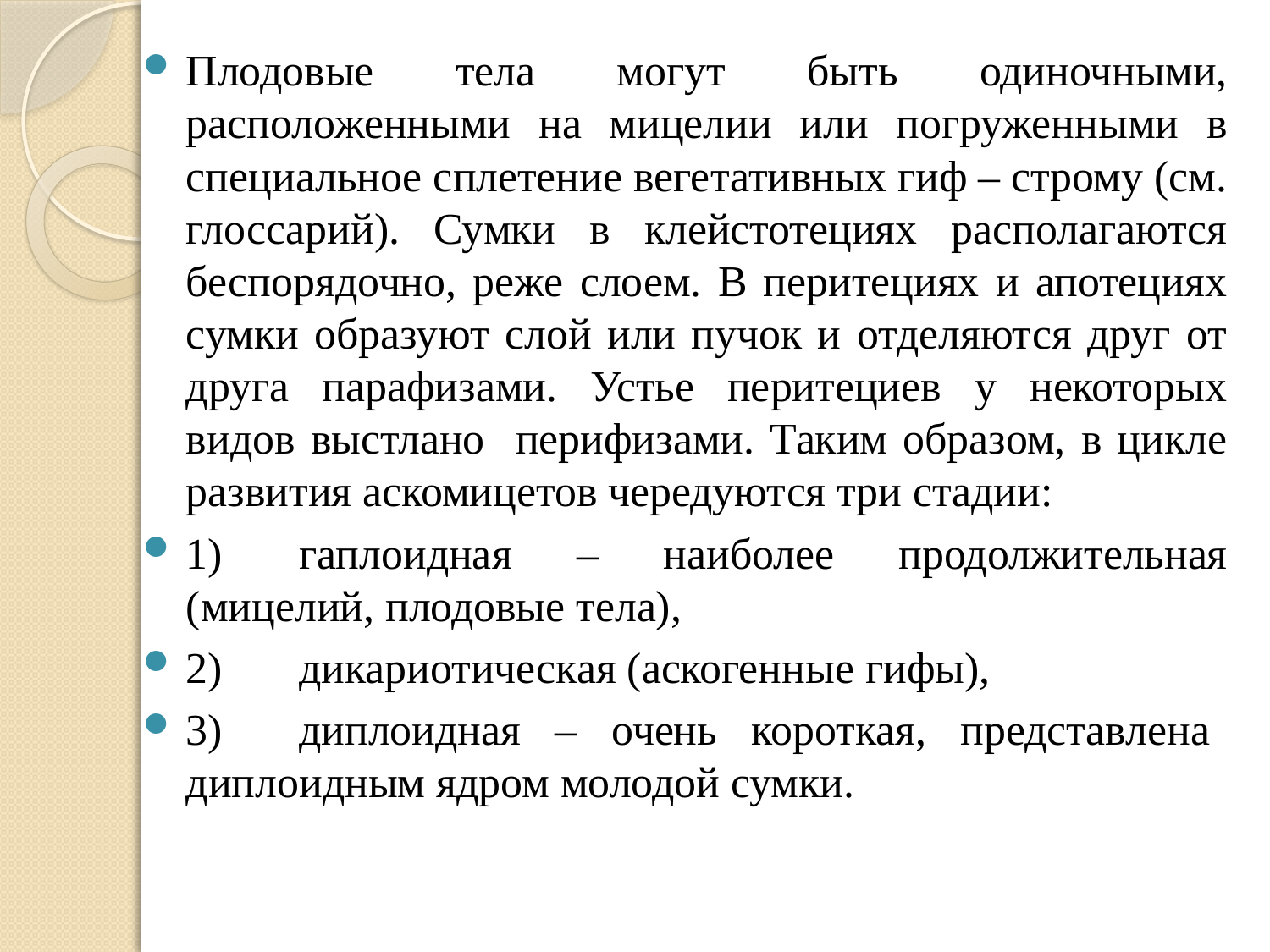

Плодовые тела могут быть одиночными, расположенными на мицелии или погруженными в специальное сплетение вегетативных гиф – строму (см. глоссарий). Сумки в клейстотециях располагаются беспорядочно, реже слоем. В перитециях и апотециях сумки образуют слой или пучок и отделяются друг от друга парафизами. Устье перитециев у некоторых видов выстлано  перифизами. Таким образом, в цикле развития аскомицетов чередуются три стадии:
1)	гаплоидная – наиболее продолжительная (мицелий, плодовые тела),
2)	дикариотическая (аскогенные гифы),
3)	диплоидная  –  очень  короткая,  представлена  диплоидным ядром молодой сумки.